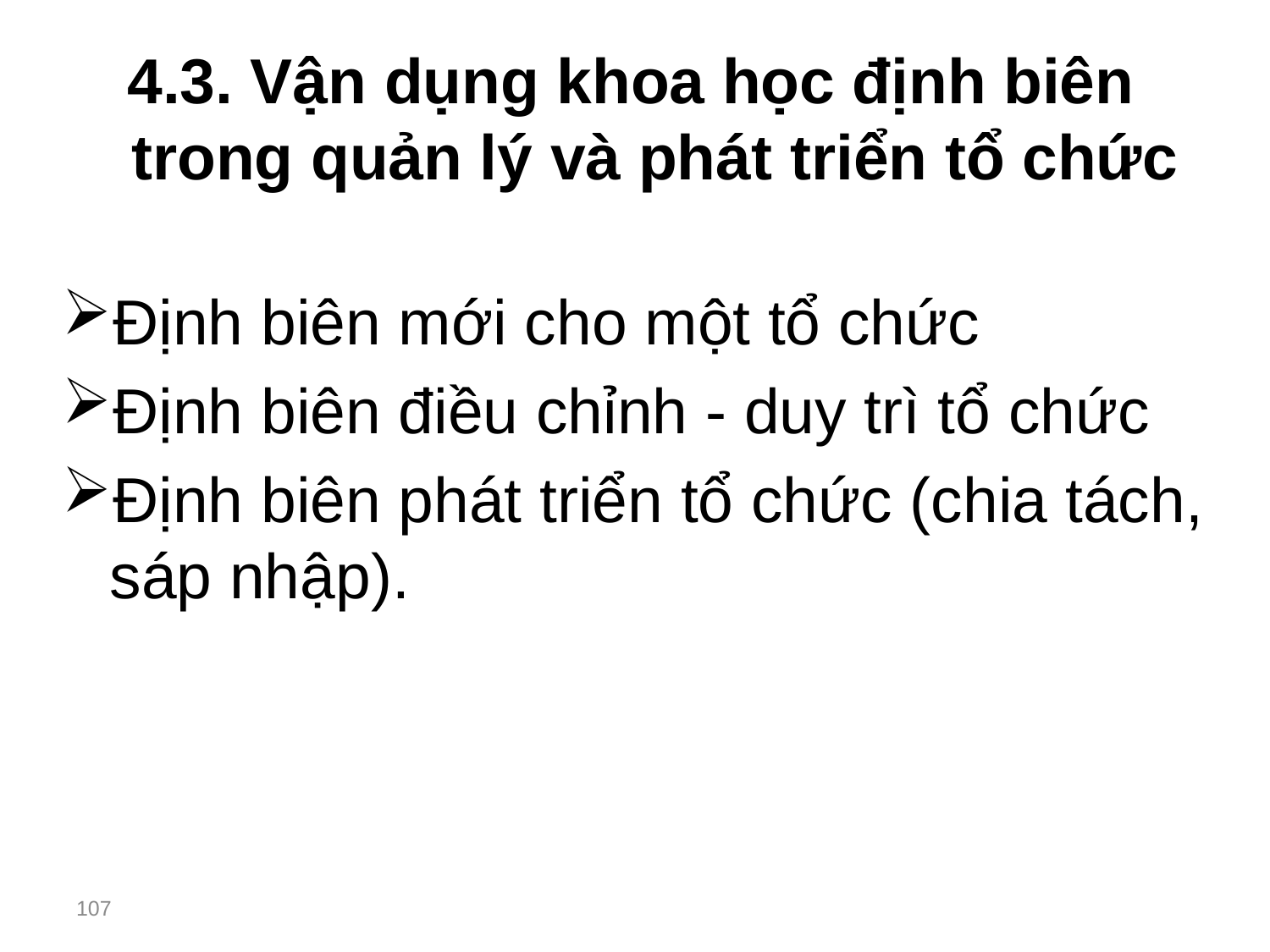

# 4.3. Vận dụng khoa học định biên trong quản lý và phát triển tổ chức
Định biên mới cho một tổ chức
Định biên điều chỉnh - duy trì tổ chức
Định biên phát triển tổ chức (chia tách, sáp nhập).
107